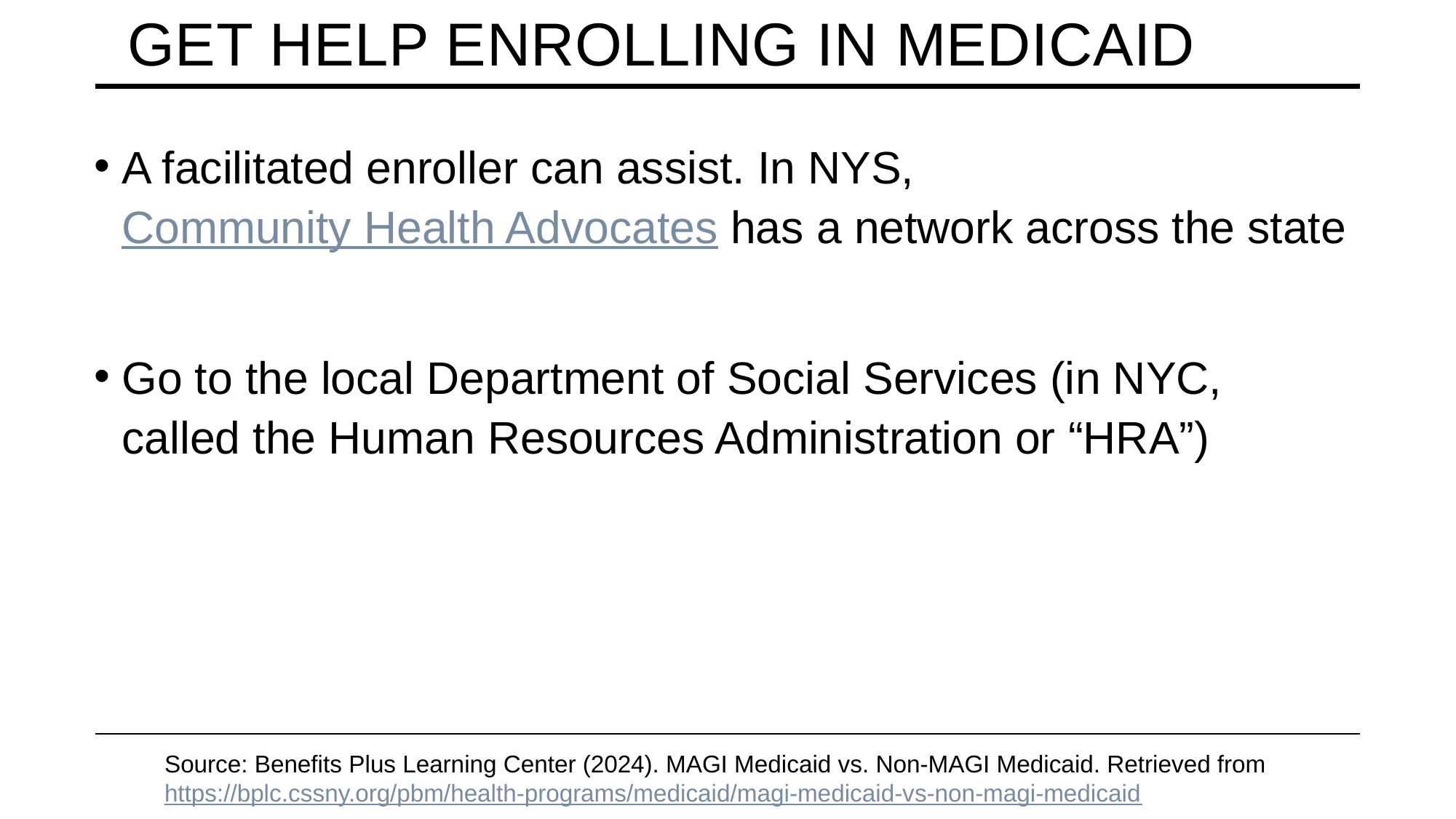

# Get help enrolling in Medicaid
A facilitated enroller can assist. In NYS, Community Health Advocates has a network across the state

Go to the local Department of Social Services (in NYC, called the Human Resources Administration or “HRA”)

Source: Benefits Plus Learning Center (2024). MAGI Medicaid vs. Non-MAGI Medicaid. Retrieved from https://bplc.cssny.org/pbm/health-programs/medicaid/magi-medicaid-vs-non-magi-medicaid